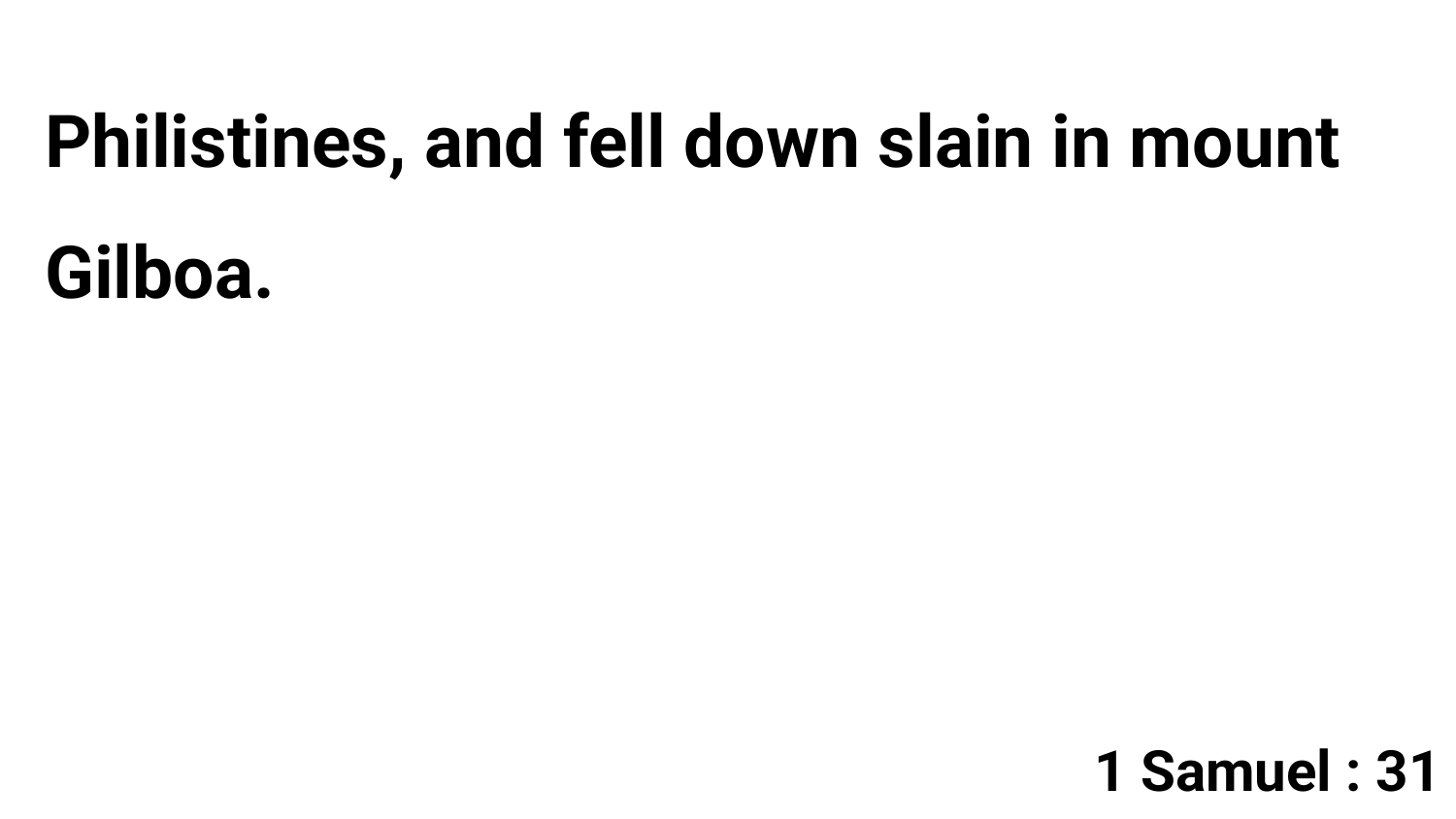

Philistines, and fell down slain in mount Gilboa.
1 Samuel : 31